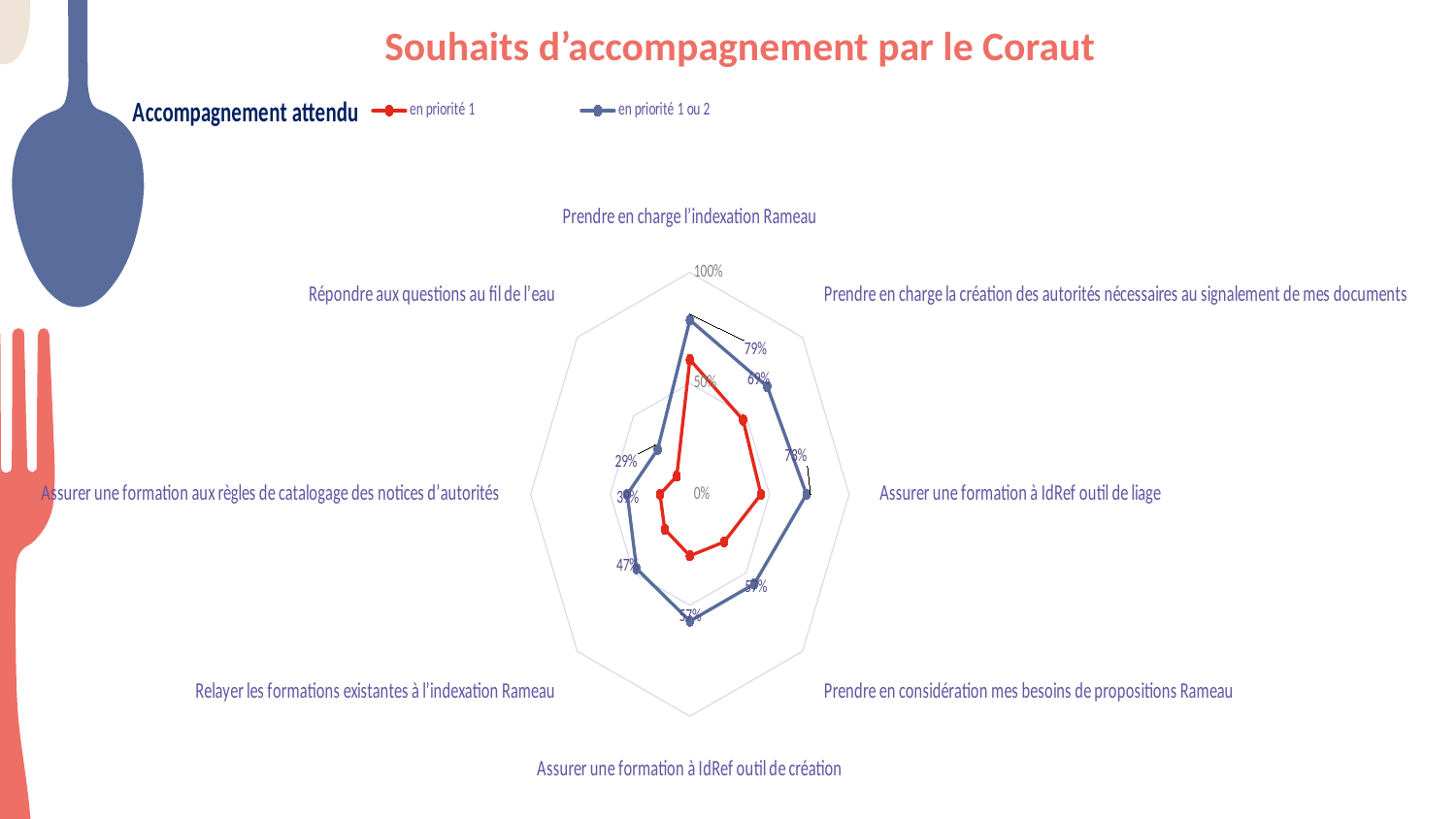

# Souhaits d’accompagnement par le Coraut

### Chart: Accompagnement attendu

| Category | en priorité 1 | en priorité 1 ou 2 |
|---|---|---|
| Prendre en charge l’indexation Rameau | 0.6071 | 0.7857142857142857 |
| Prendre en charge la création des autorités nécessaires au signalement de mes documents | 0.4732 | 0.6875 |
| Assurer une formation à IdRef outil de liage | 0.4464 | 0.7321428571428571 |
| Prendre en considération mes besoins de propositions Rameau | 0.3036 | 0.5714285714285714 |
| Assurer une formation à IdRef outil de création | 0.2768 | 0.5714285714285714 |
| Relayer les formations existantes à l’indexation Rameau | 0.2232 | 0.4732142857142857 |
| Assurer une formation aux règles de catalogage des notices d’autorités | 0.1875 | 0.39285714285714285 |
| Répondre aux questions au fil de l’eau | 0.1161 | 0.2857142857142857 |